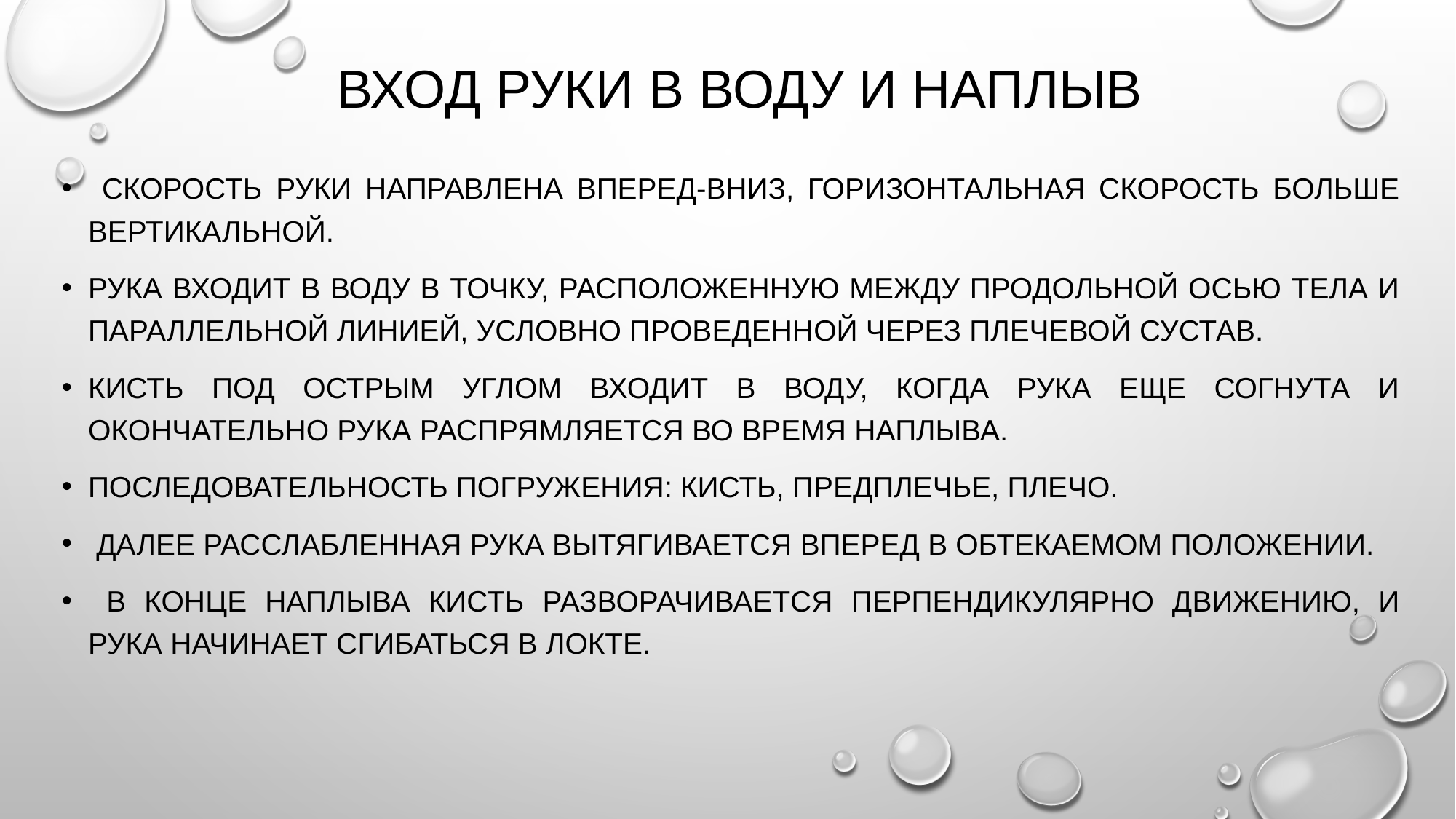

# Вход руки в воду и наплыв
 Скорость руки направлена вперед-вниз, горизонтальная скорость больше вертикальной.
Рука входит в воду в точку, расположенную между продольной осью тела и параллельной линией, условно проведенной через плечевой сустав.
Кисть под острым углом входит в воду, когда рука еще согнута и окончательно рука распрямляется во время наплыва.
Последовательность погружения: кисть, предплечье, плечо.
 Далее расслабленная рука вытягивается вперед в обтекаемом положении.
 В конце наплыва кисть разворачивается перпендикулярно движению, и рука начинает сгибаться в локте.